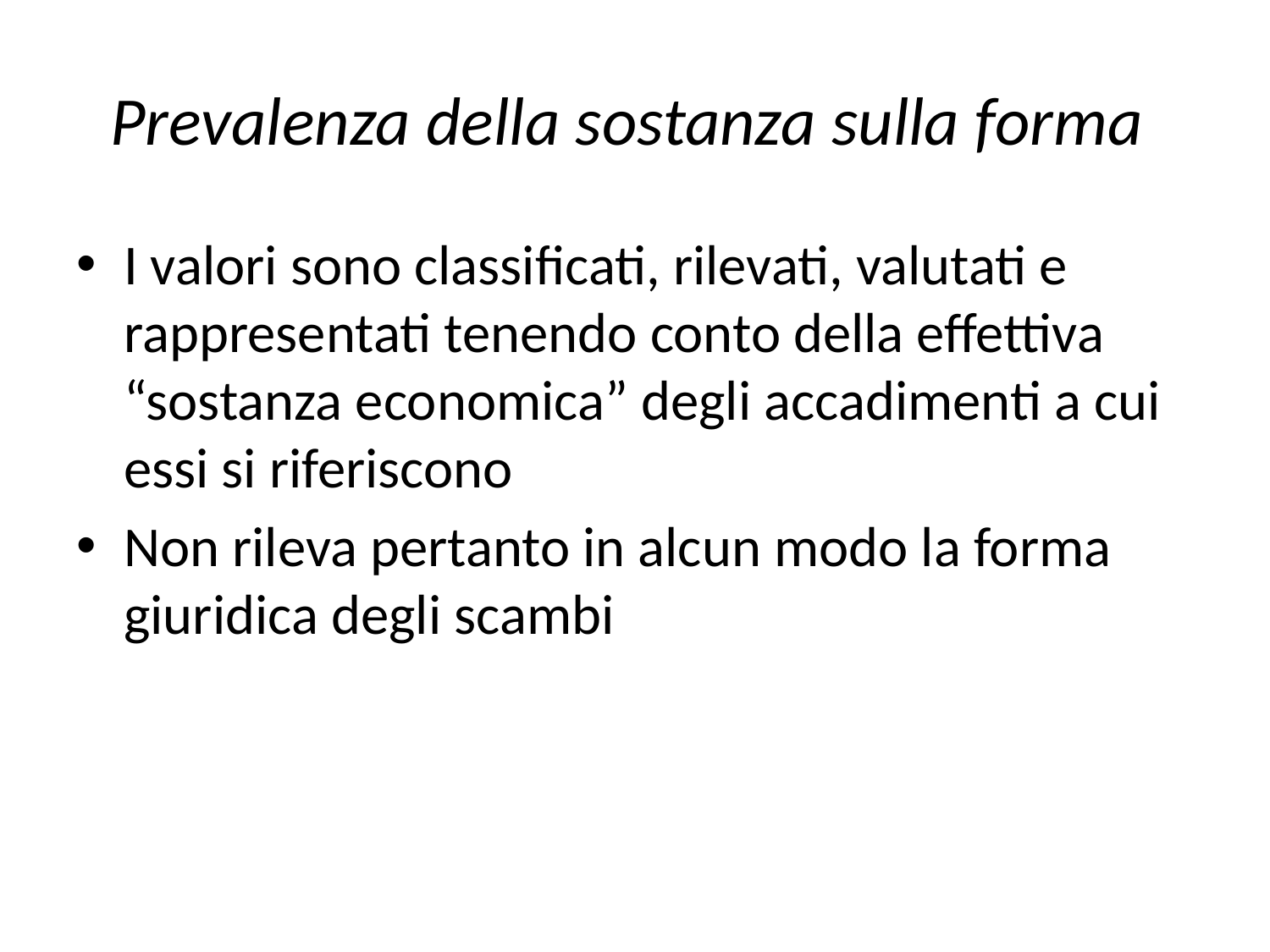

# Prevalenza della sostanza sulla forma
I valori sono classificati, rilevati, valutati e rappresentati tenendo conto della effettiva “sostanza economica” degli accadimenti a cui essi si riferiscono
Non rileva pertanto in alcun modo la forma giuridica degli scambi